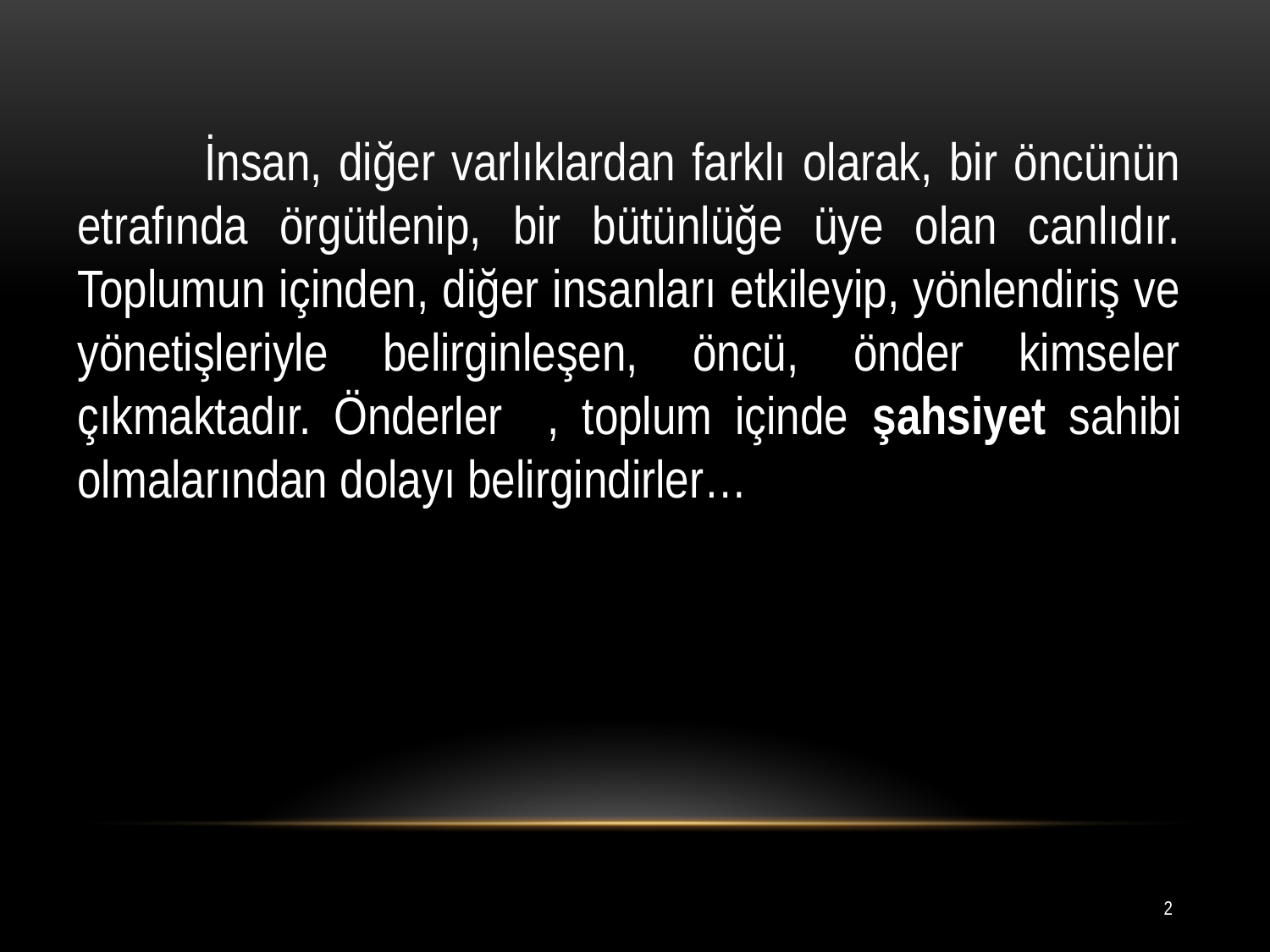

İnsan, diğer varlıklardan farklı olarak, bir öncünün etrafında örgütlenip, bir bütünlüğe üye olan canlıdır. Toplumun içinden, diğer insanları etkileyip, yönlendiriş ve yönetişleriyle belirginleşen, öncü, önder kimseler çıkmaktadır. Önderler  , toplum içinde şahsiyet sahibi olmalarından dolayı belirgindirler…
2